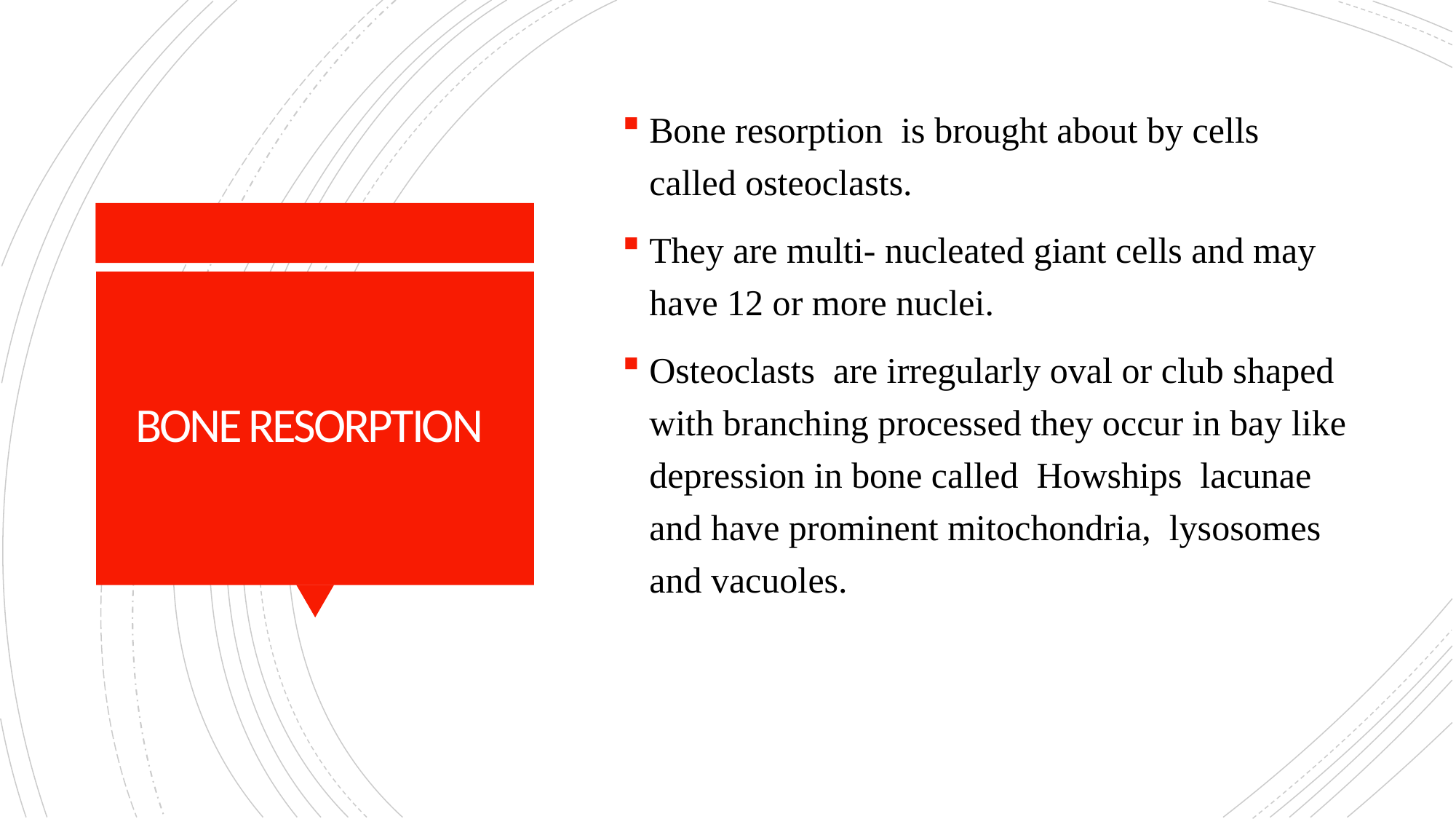

Bone resorption  is brought about by cells called osteoclasts.
They are multi- nucleated giant cells and may have 12 or more nuclei.
Osteoclasts  are irregularly oval or club shaped with branching processed they occur in bay like depression in bone called  Howships  lacunae and have prominent mitochondria,  lysosomes  and vacuoles.

# BONE RESORPTION